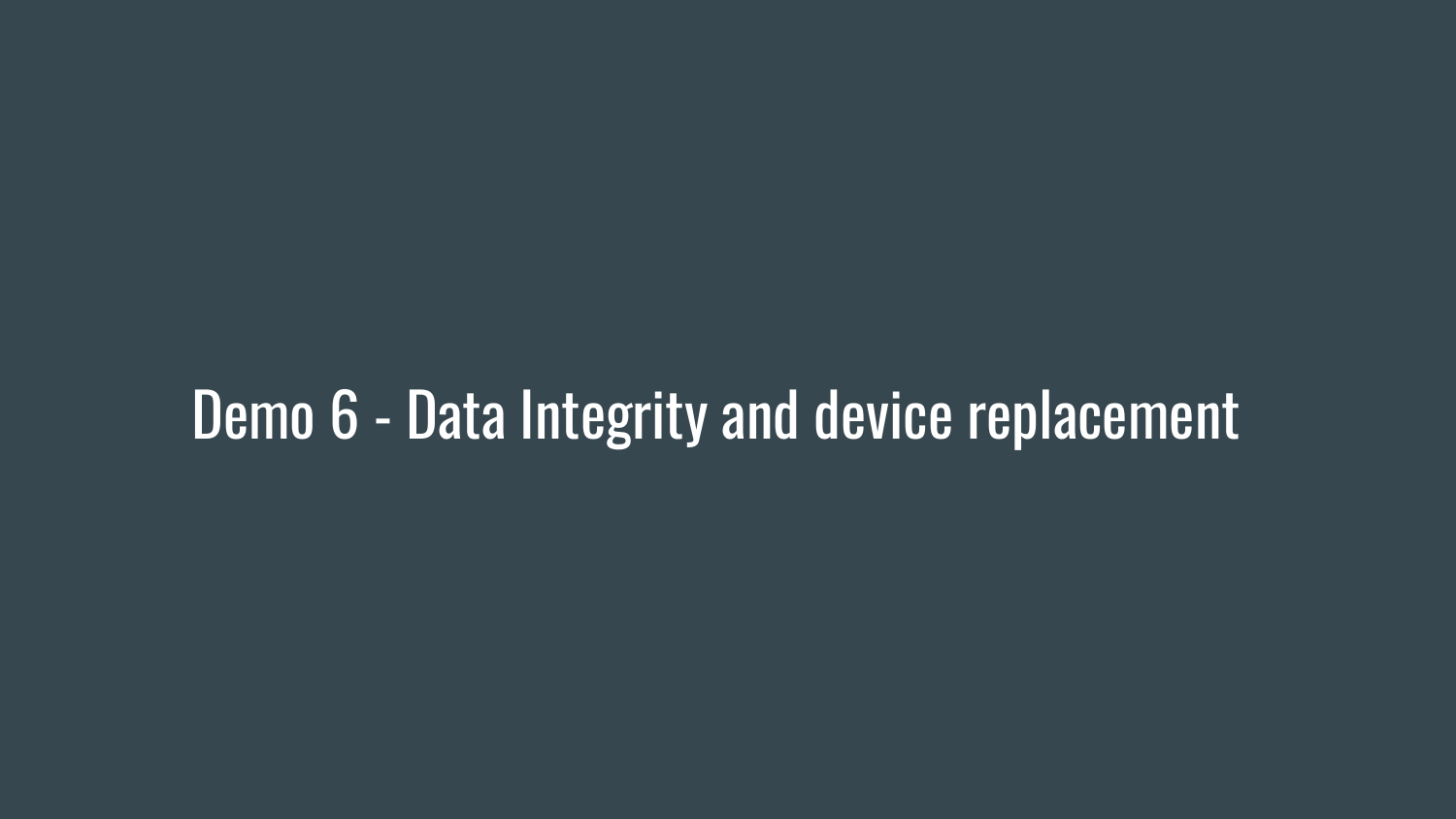

# Demo 6 - Data Integrity and device replacement